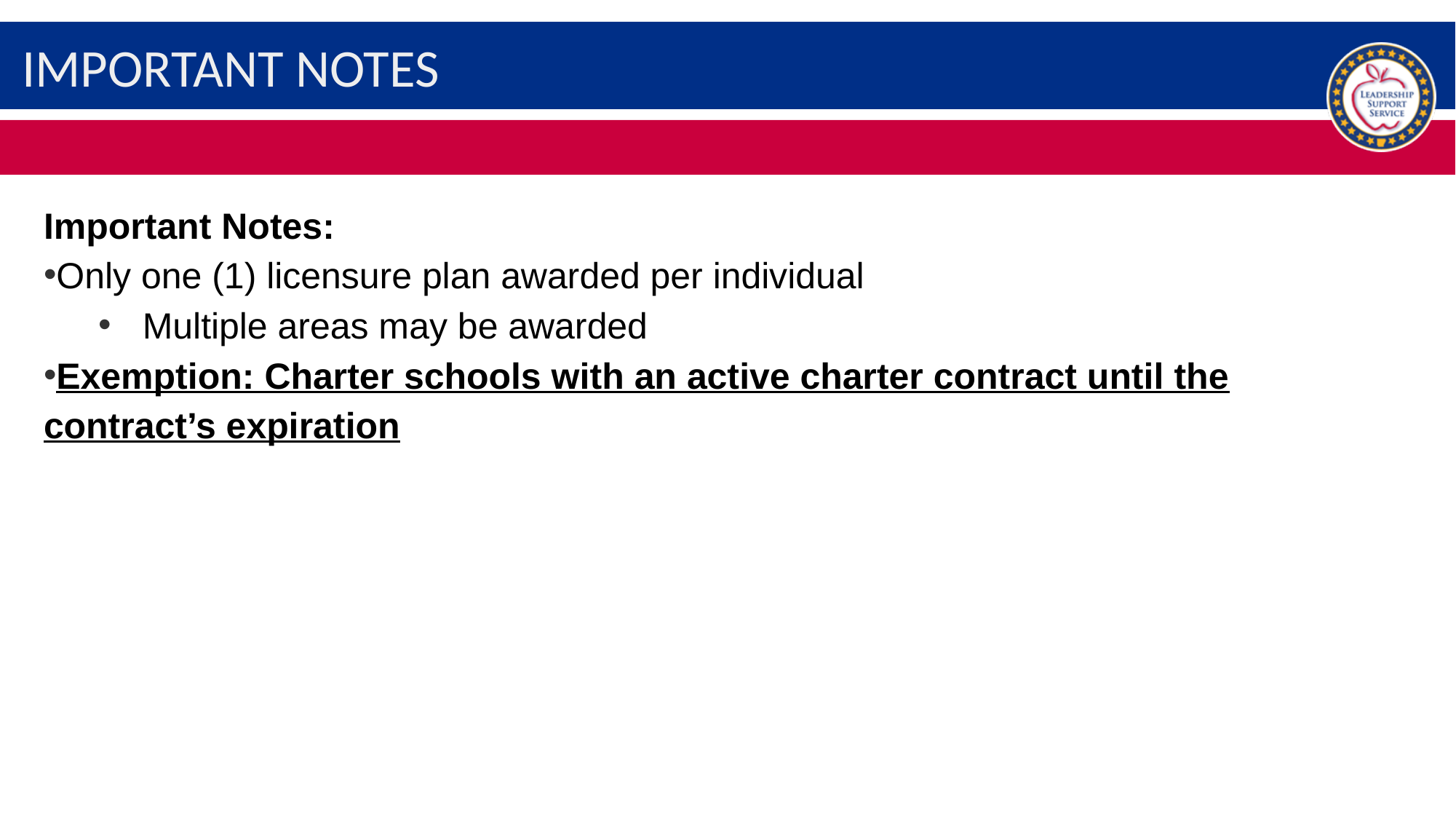

# IMPORTANT NOTES

Important Notes:
Only one (1) licensure plan awarded per individual
 Multiple areas may be awarded
Exemption: Charter schools with an active charter contract until the contract’s expiration